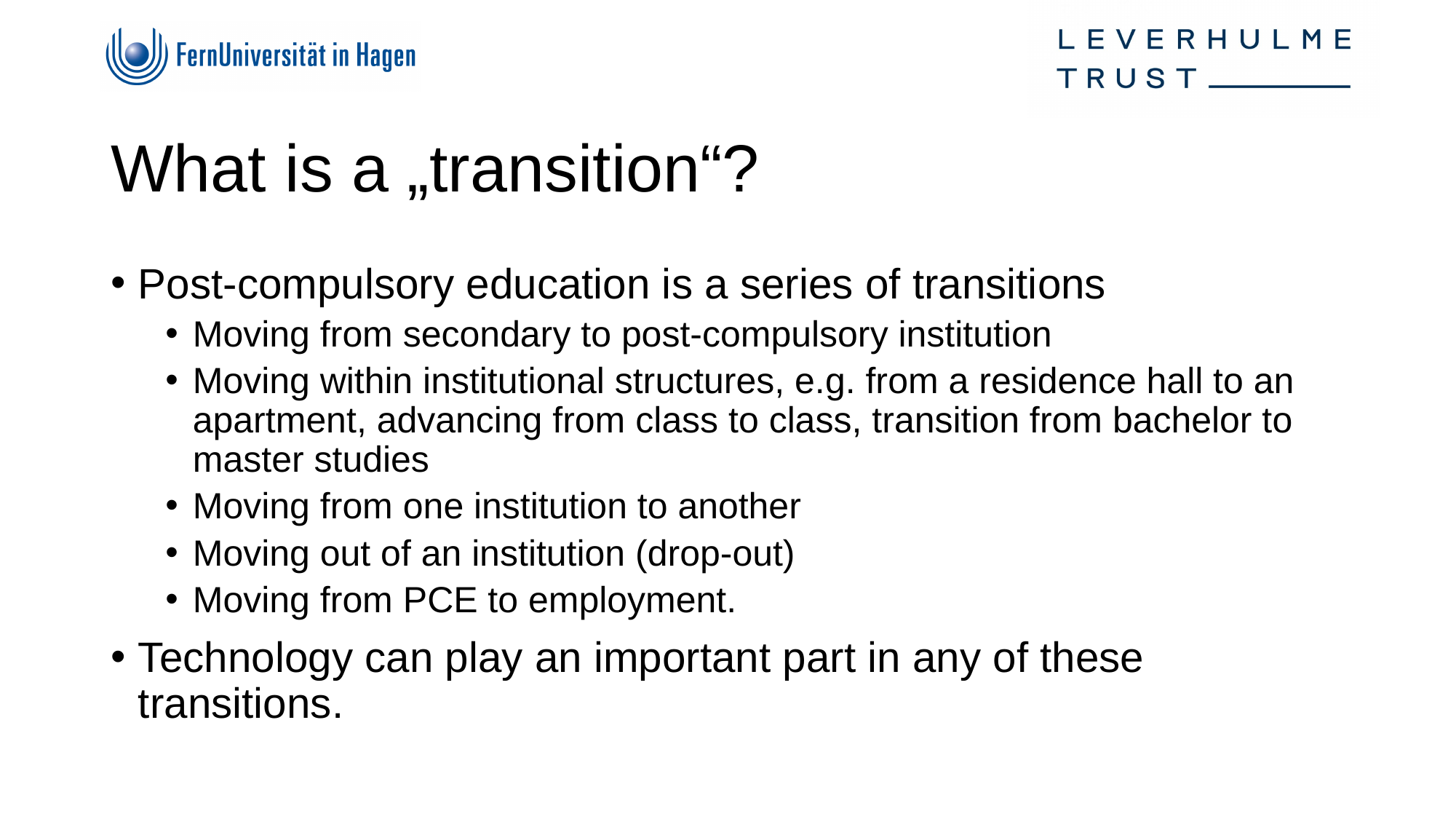

# What is a „transition“?
Post-compulsory education is a series of transitions
Moving from secondary to post-compulsory institution
Moving within institutional structures, e.g. from a residence hall to an apartment, advancing from class to class, transition from bachelor to master studies
Moving from one institution to another
Moving out of an institution (drop-out)
Moving from PCE to employment.
Technology can play an important part in any of these transitions.